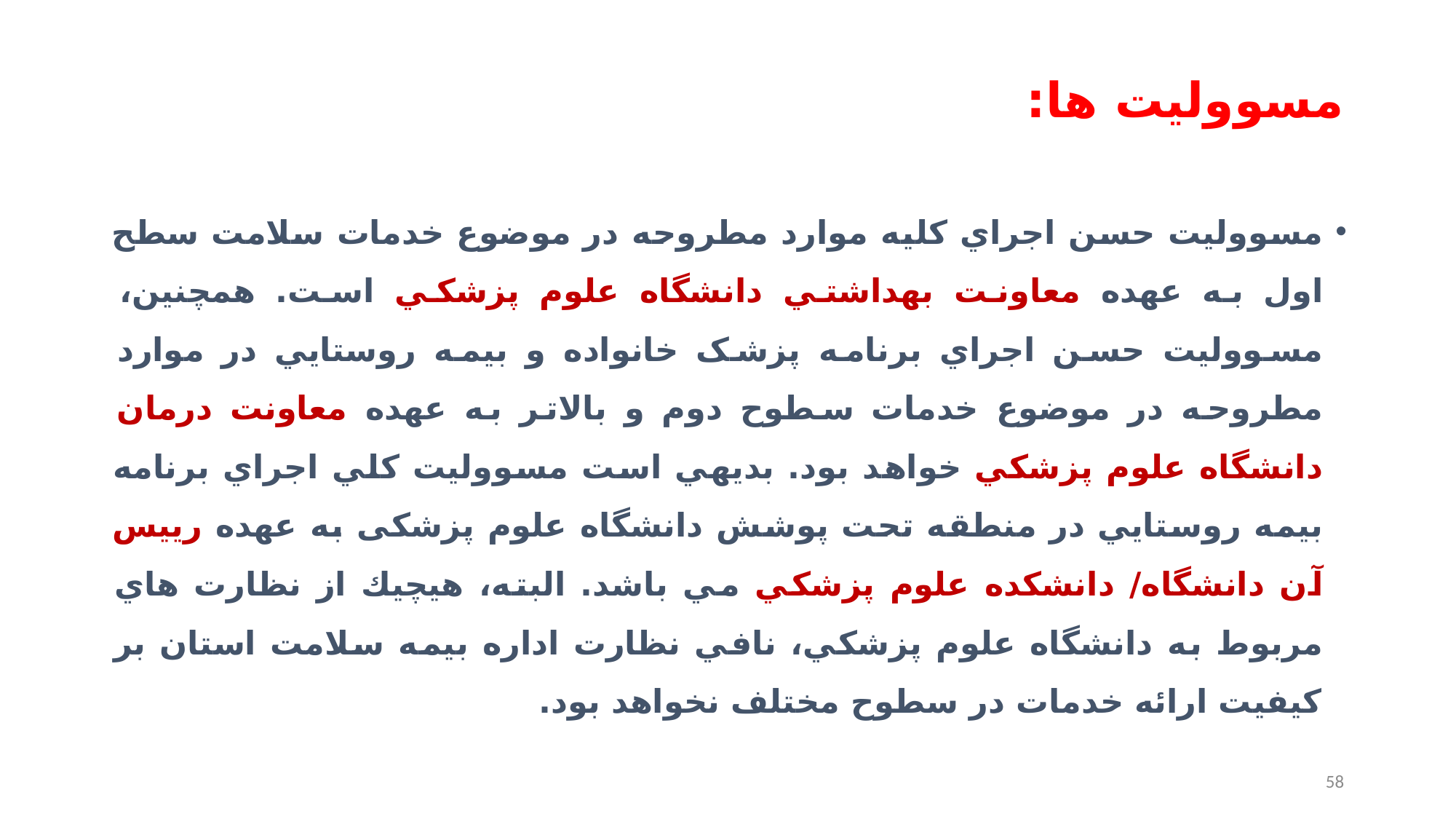

# مسوولیت ها:
مسووليت حسن اجراي كليه موارد مطروحه در موضوع خدمات سلامت سطح اول به عهده معاونت بهداشتي دانشگاه علوم پزشكي است. همچنين، مسووليت حسن اجراي برنامه پزشک خانواده و بيمه روستايي در موارد مطروحه در موضوع خدمات سطوح دوم و بالاتر به عهده معاونت درمان دانشگاه علوم پزشكي خواهد بود. بديهي است مسووليت كلي اجراي برنامه بيمه روستايي در منطقه تحت پوشش دانشگاه علوم پزشکی به عهده رييس آن دانشگاه/ دانشكده علوم پزشكي مي باشد. البته، هيچيك از نظارت هاي مربوط به دانشگاه علوم پزشكي، نافي نظارت اداره بيمه سلامت استان بر كيفيت ارائه خدمات در سطوح مختلف نخواهد بود.

58